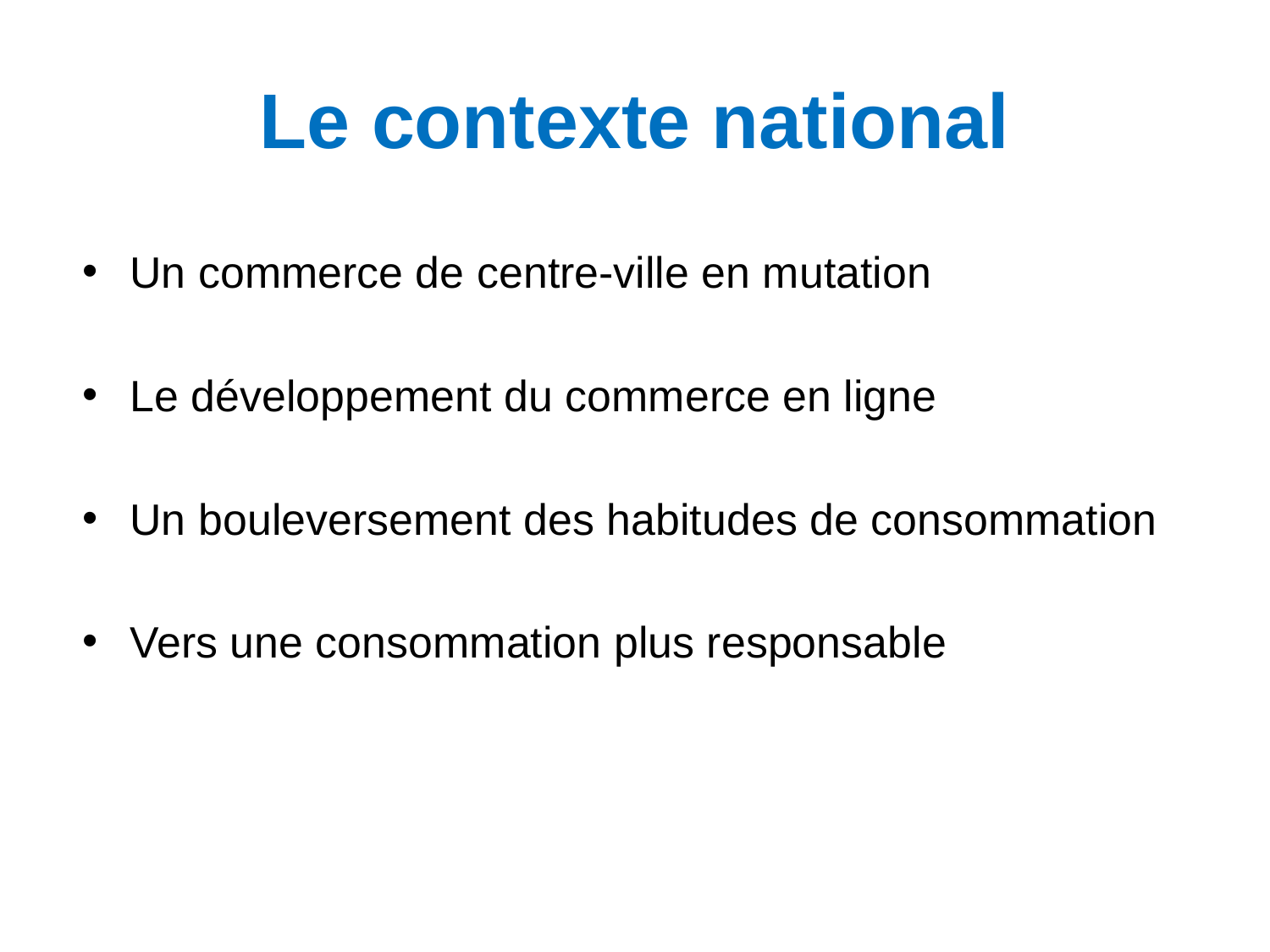

# Le contexte national
Un commerce de centre-ville en mutation

Le développement du commerce en ligne

Un bouleversement des habitudes de consommation

Vers une consommation plus responsable